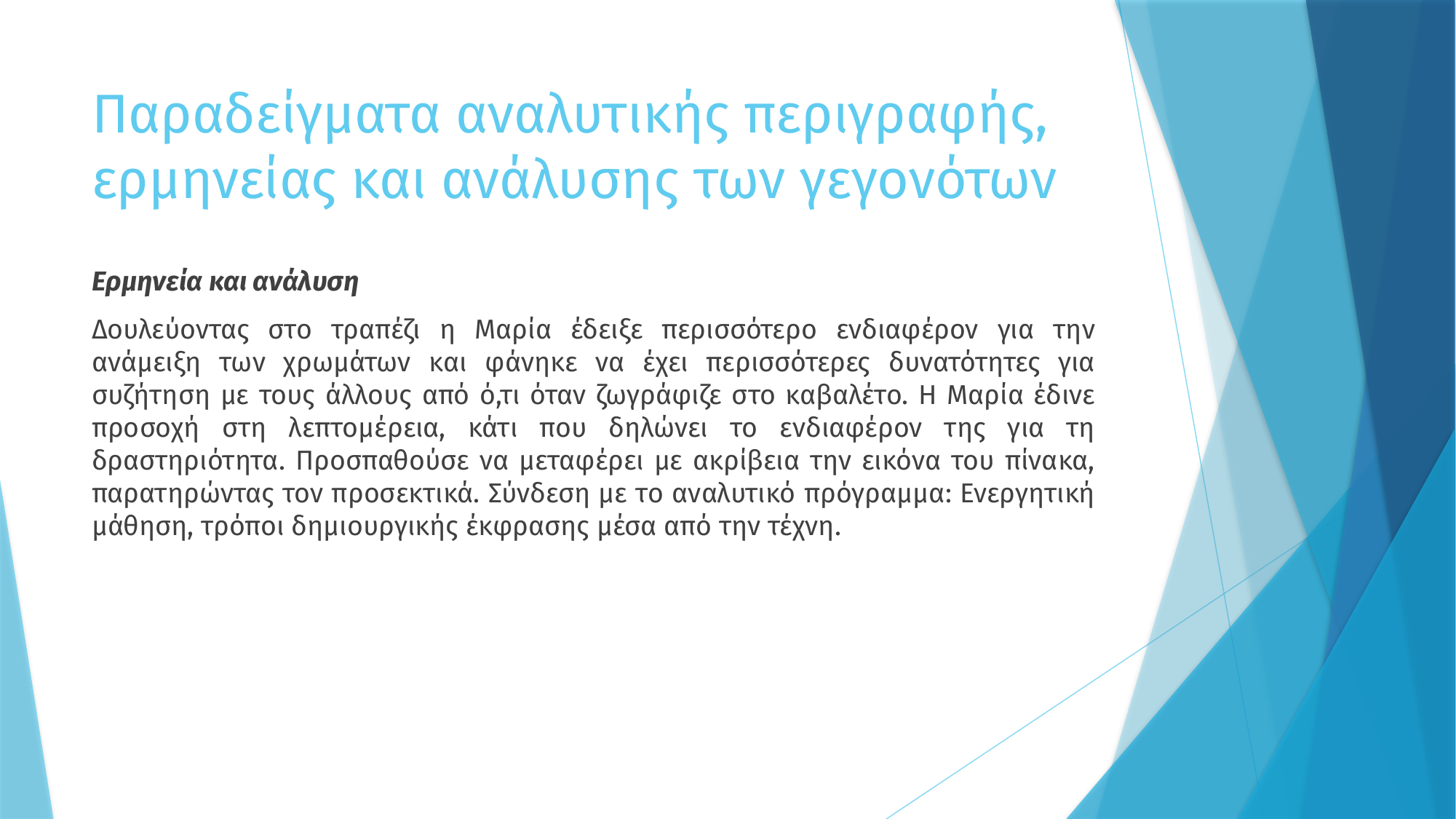

# Παραδείγματα αναλυτικής περιγραφής, ερμηνείας και ανάλυσης των γεγονότων
Ερμηνεία και ανάλυση
Δουλεύοντας στο τραπέζι η Μαρία έδειξε περισσότερο ενδιαφέρον για την ανάμειξη των χρωμάτων και φάνηκε να έχει περισσότερες δυνατότητες για συζήτηση με τους άλλους από ό,τι όταν ζωγράφιζε στο καβαλέτο. Η Μαρία έδινε προσοχή στη λεπτομέρεια, κάτι που δηλώνει το ενδιαφέρον της για τη δραστηριότητα. Προσπαθούσε να μεταφέρει με ακρίβεια την εικόνα του πίνακα, παρατηρώντας τον προσεκτικά. Σύνδεση με το αναλυτικό πρόγραμμα: Ενεργητική μάθηση, τρόποι δημιουργικής έκφρασης μέσα από την τέχνη.